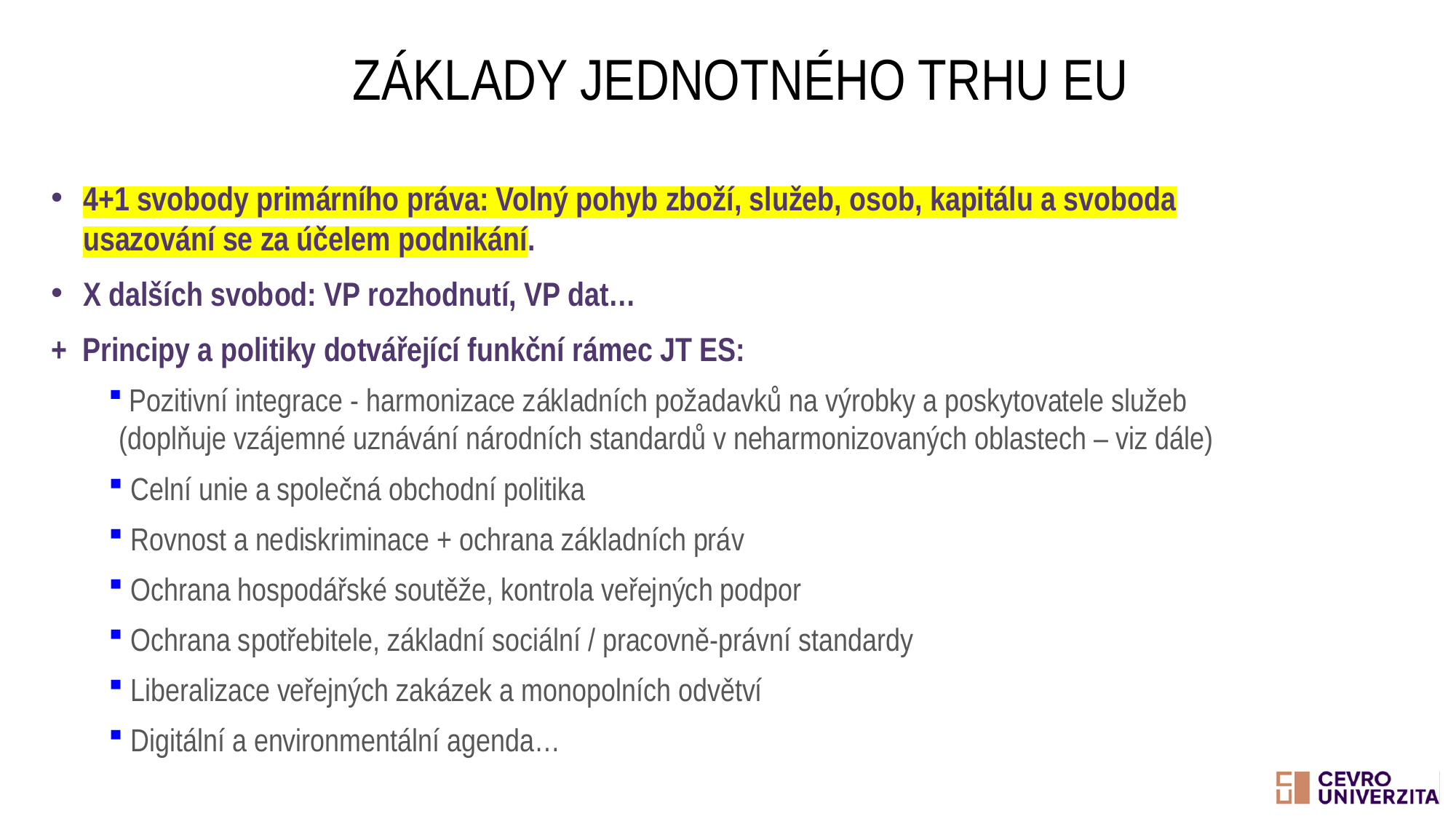

# Základy jednotného trhu EU
4+1 svobody primárního práva: Volný pohyb zboží, služeb, osob, kapitálu a svoboda usazování se za účelem podnikání.
X dalších svobod: VP rozhodnutí, VP dat…
+  Principy a politiky dotvářející funkční rámec JT ES:
 Pozitivní integrace - harmonizace základních požadavků na výrobky a poskytovatele služeb (doplňuje vzájemné uznávání národních standardů v neharmonizovaných oblastech – viz dále)
 Celní unie a společná obchodní politika
 Rovnost a nediskriminace + ochrana základních práv
 Ochrana hospodářské soutěže, kontrola veřejných podpor
 Ochrana spotřebitele, základní sociální / pracovně-právní standardy
 Liberalizace veřejných zakázek a monopolních odvětví
 Digitální a environmentální agenda…